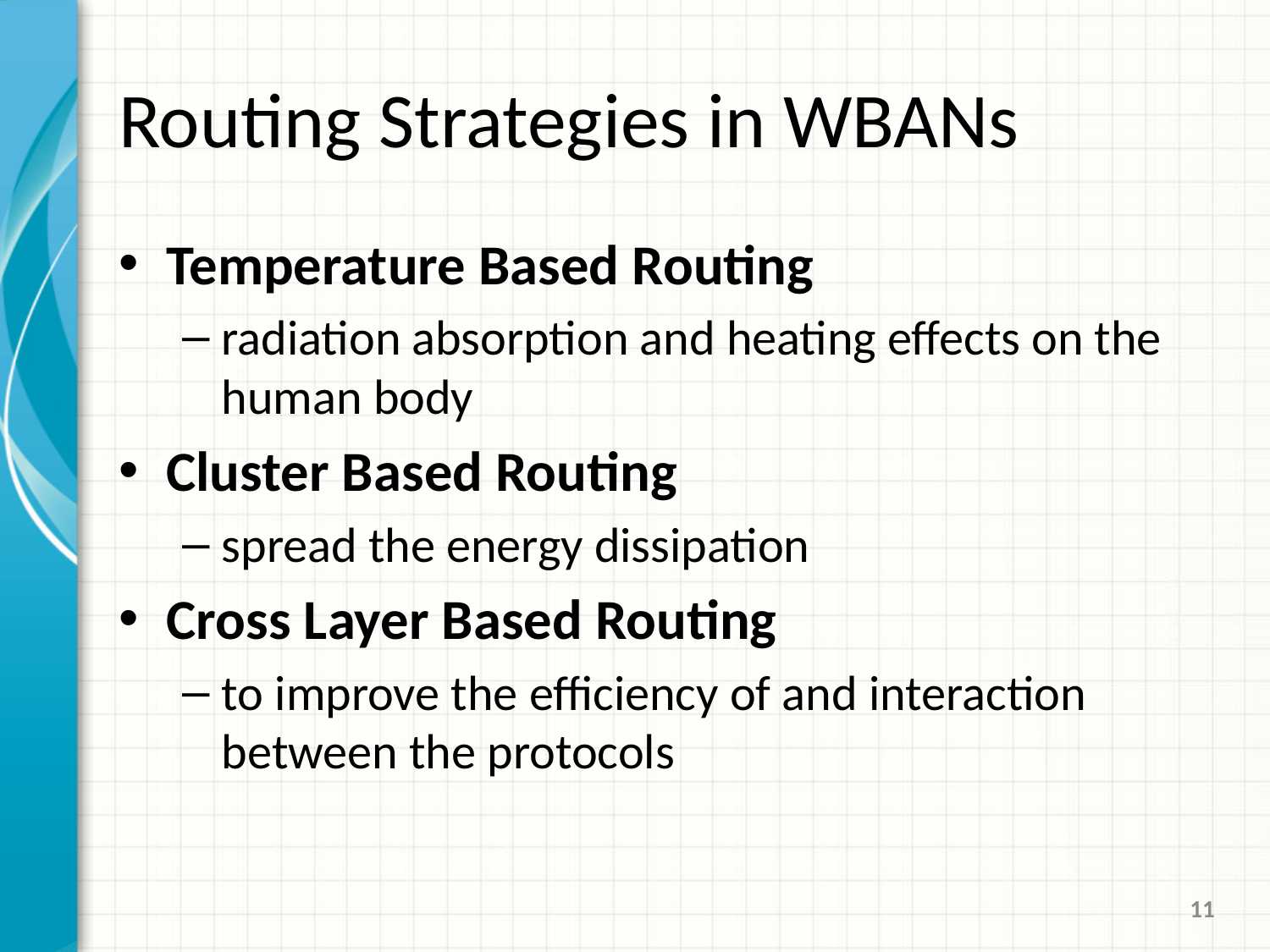

# Routing Strategies in WBANs
Temperature Based Routing
radiation absorption and heating effects on the human body
Cluster Based Routing
spread the energy dissipation
Cross Layer Based Routing
to improve the efficiency of and interaction between the protocols
11